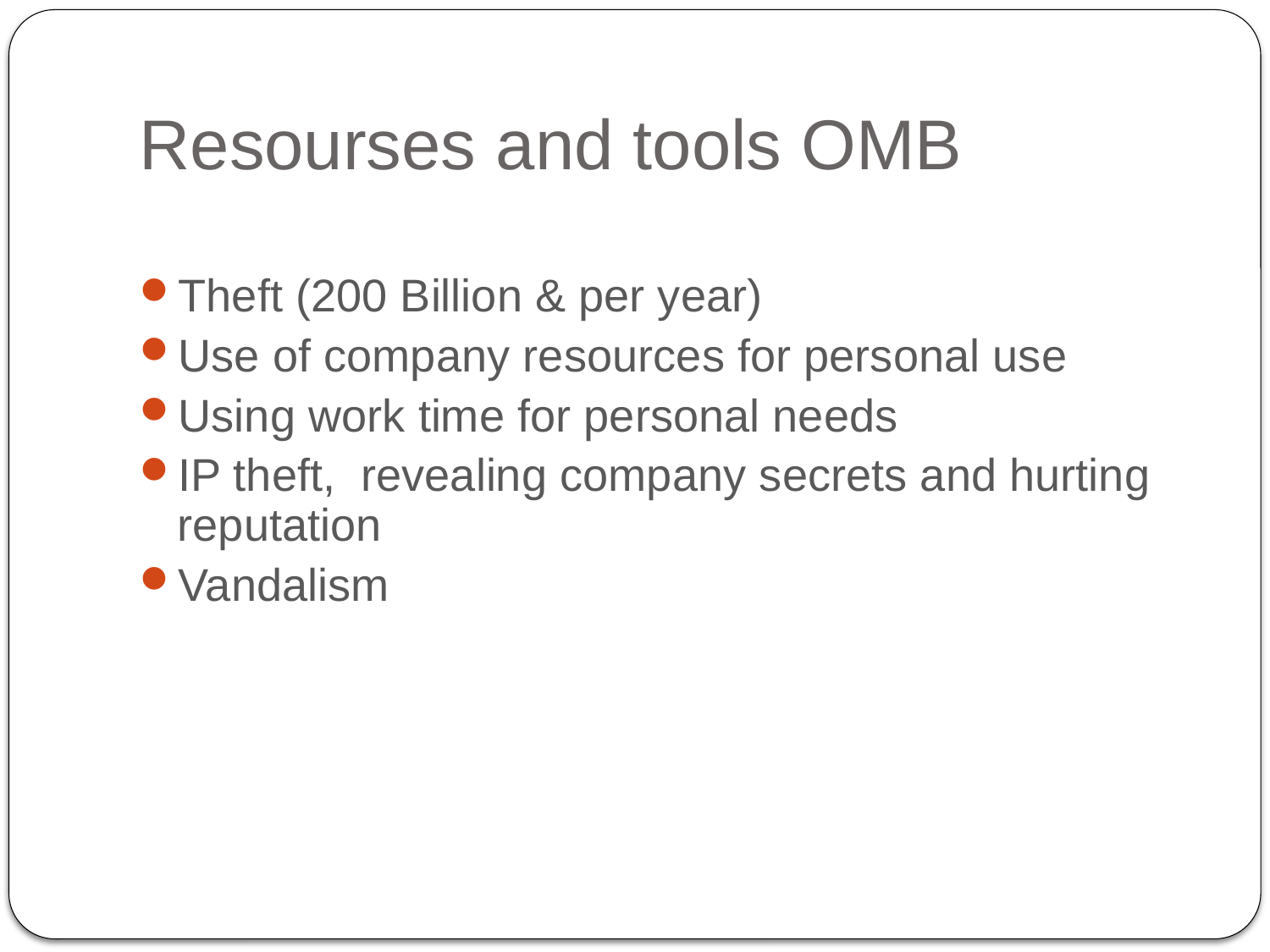

# Resourses and tools OMB

Theft (200 Billion & per year)
Use of company resources for personal use
Using work time for personal needs
IP theft,  revealing company secrets and hurting reputation
Vandalism
18